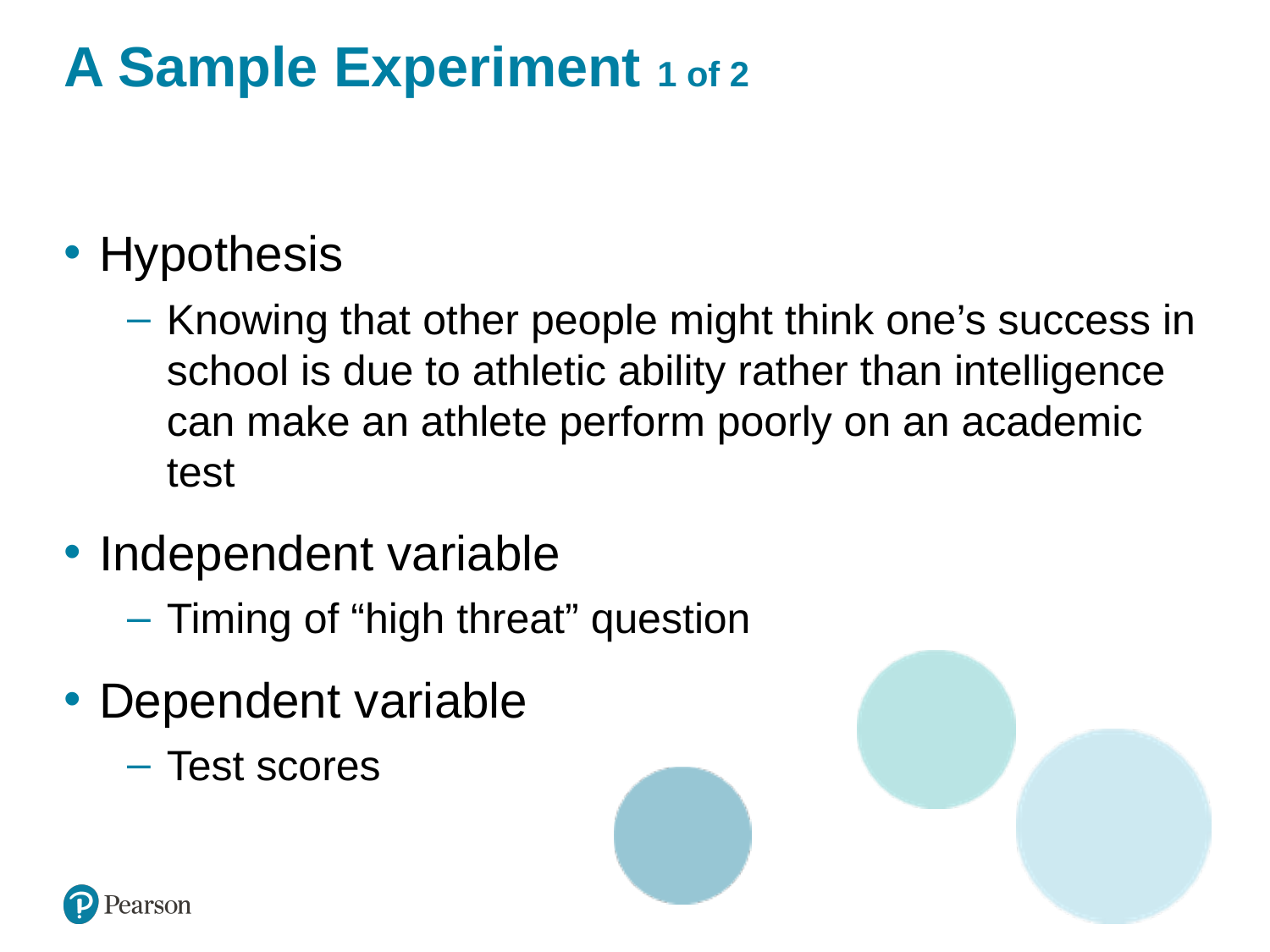

# A Sample Experiment 1 of 2
Hypothesis
Knowing that other people might think one’s success in school is due to athletic ability rather than intelligence can make an athlete perform poorly on an academic test
Independent variable
Timing of “high threat” question
Dependent variable
Test scores